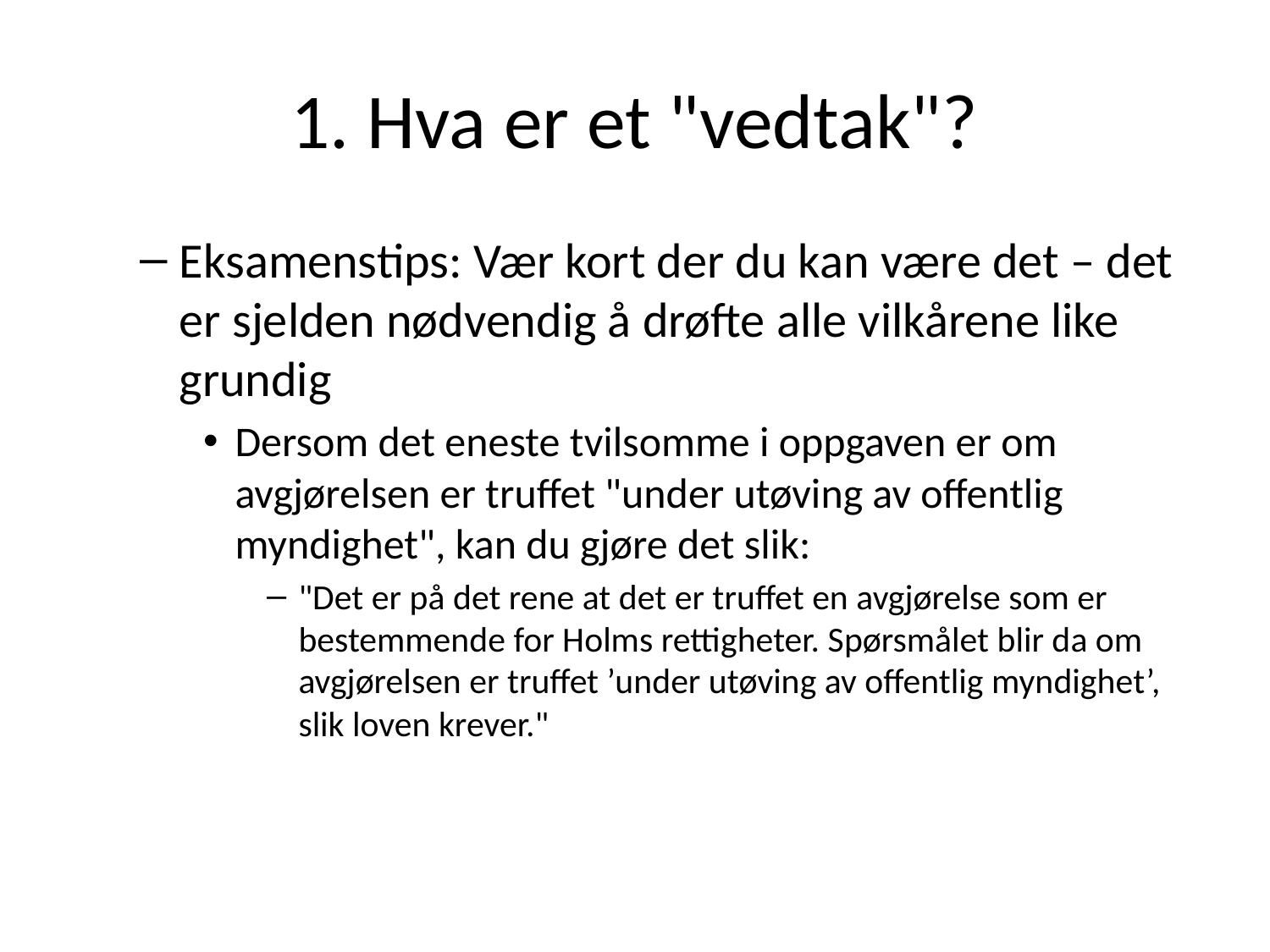

# 1. Hva er et "vedtak"?
Eksamenstips: Vær kort der du kan være det – det er sjelden nødvendig å drøfte alle vilkårene like grundig
Dersom det eneste tvilsomme i oppgaven er om avgjørelsen er truffet "under utøving av offentlig myndighet", kan du gjøre det slik:
"Det er på det rene at det er truffet en avgjørelse som er bestemmende for Holms rettigheter. Spørsmålet blir da om avgjørelsen er truffet ’under utøving av offentlig myndighet’, slik loven krever."